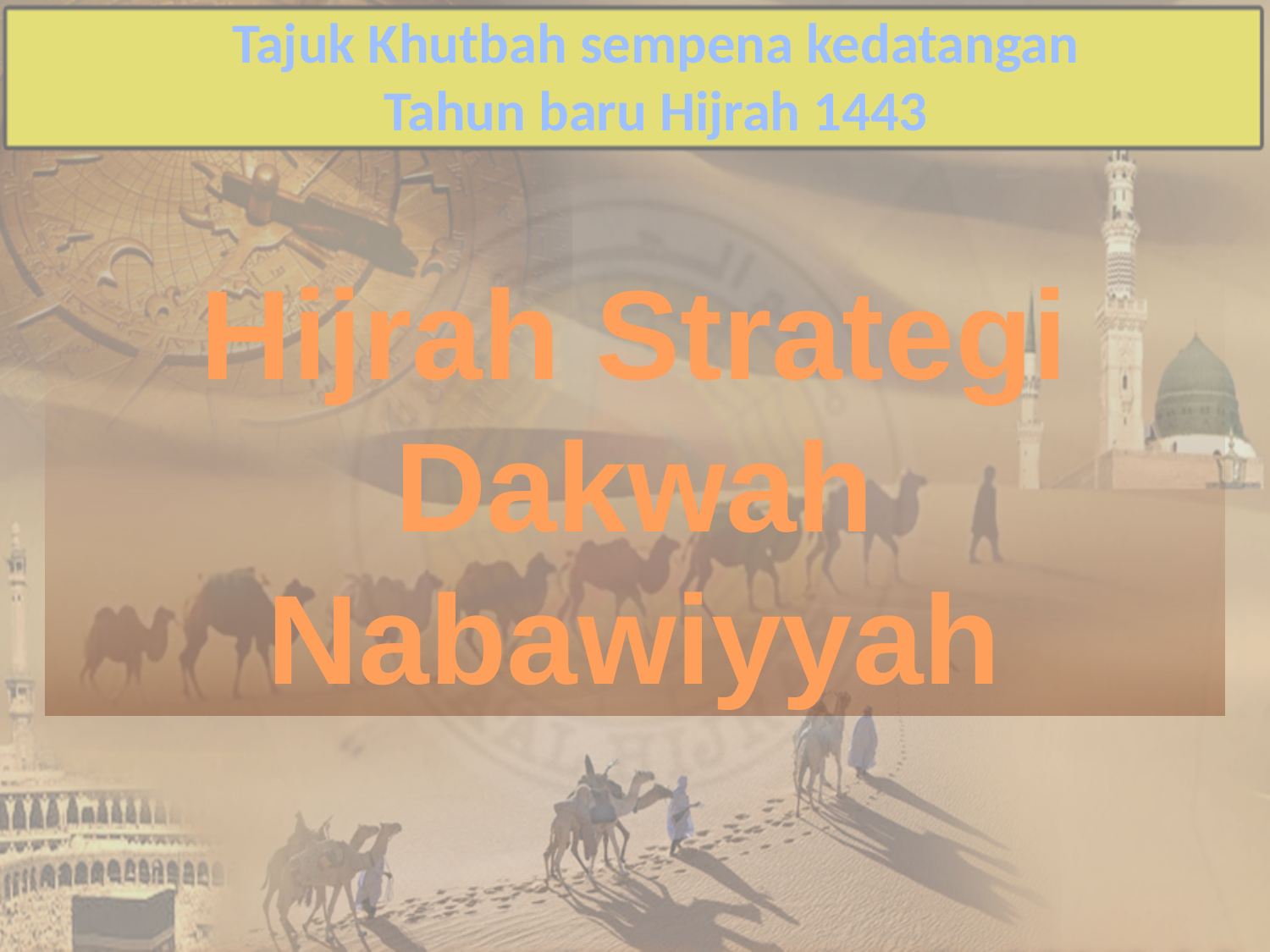

Tajuk Khutbah sempena kedatangan
Tahun baru Hijrah 1443
Hijrah Strategi Dakwah Nabawiyyah